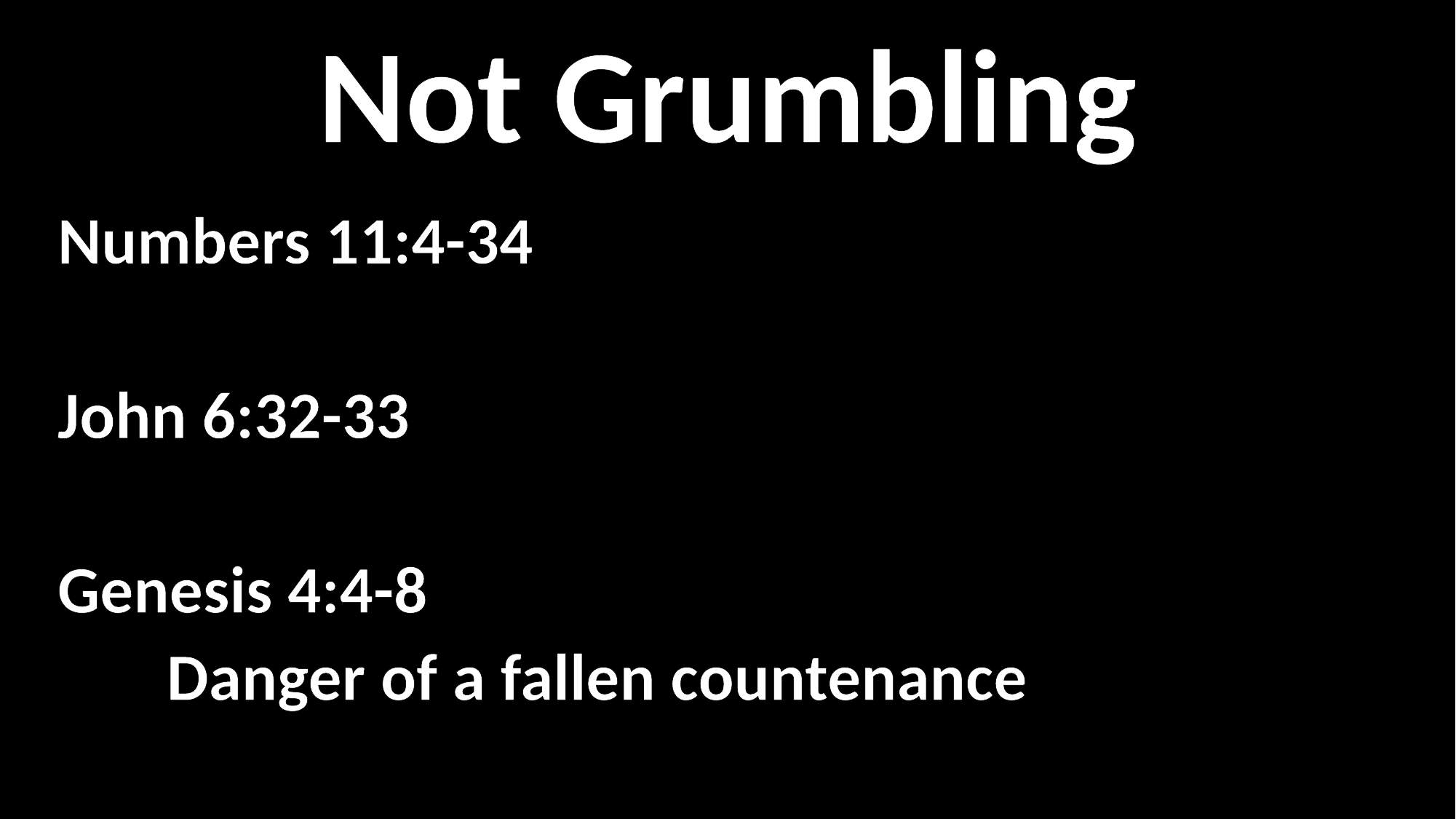

Not Grumbling
Numbers 11:4-34

John 6:32-33

Genesis 4:4-8
	Danger of a fallen countenance